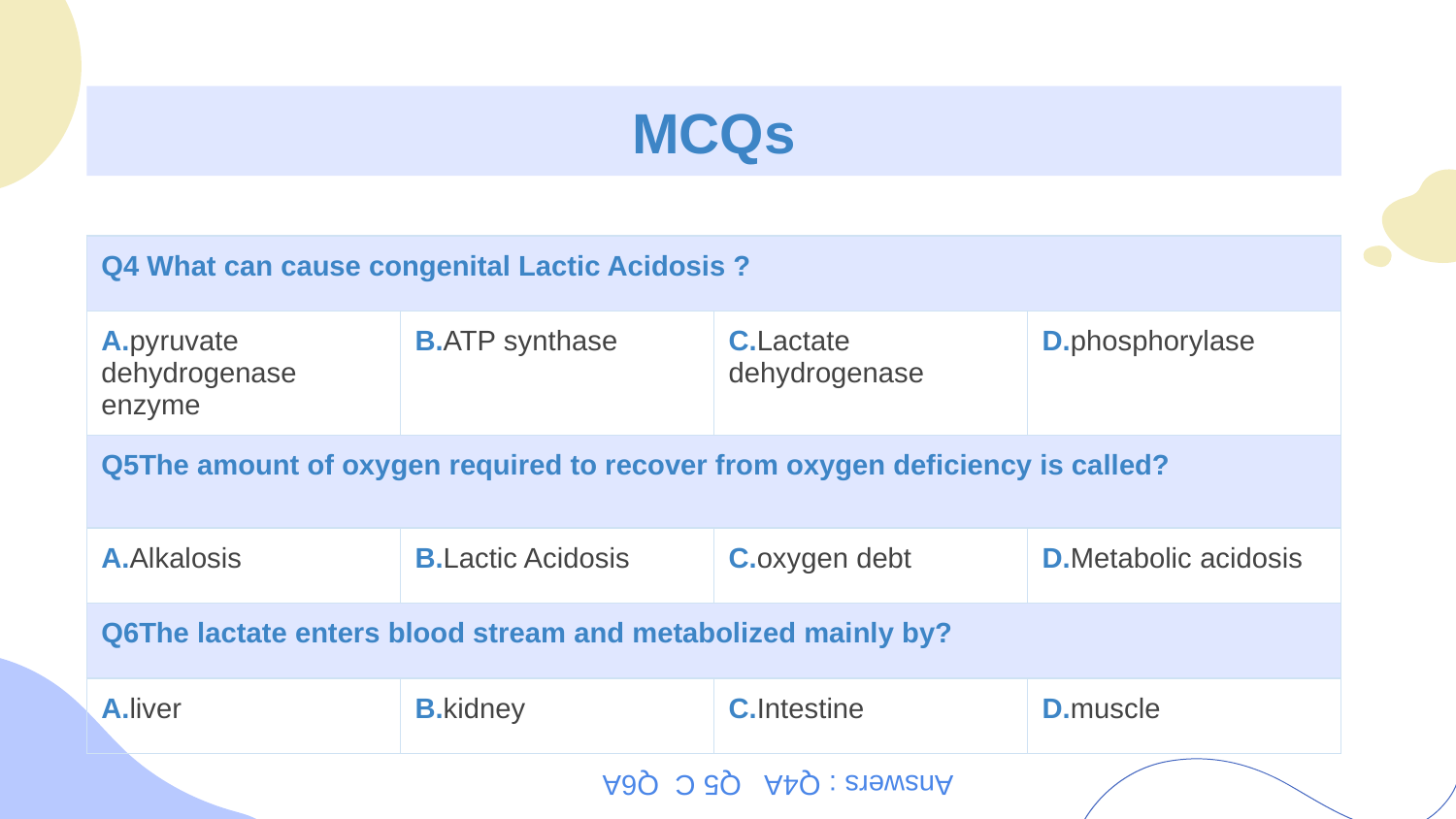

# MCQs
| Q4 What can cause congenital Lactic Acidosis ? |  |  |  |
| --- | --- | --- | --- |
| A.pyruvate dehydrogenase enzyme | B.ATP synthase | C.Lactate dehydrogenase | D.phosphorylase |
| Q5The amount of oxygen required to recover from oxygen deficiency is called? |  |  |  |
| A.Alkalosis | B.Lactic Acidosis | C.oxygen debt | D.Metabolic acidosis |
| Q6The lactate enters blood stream and metabolized mainly by? |  |  |  |
| A.liver | B.kidney | C.Intestine | D.muscle |
Answers : Q4A   Q5 C  Q6A